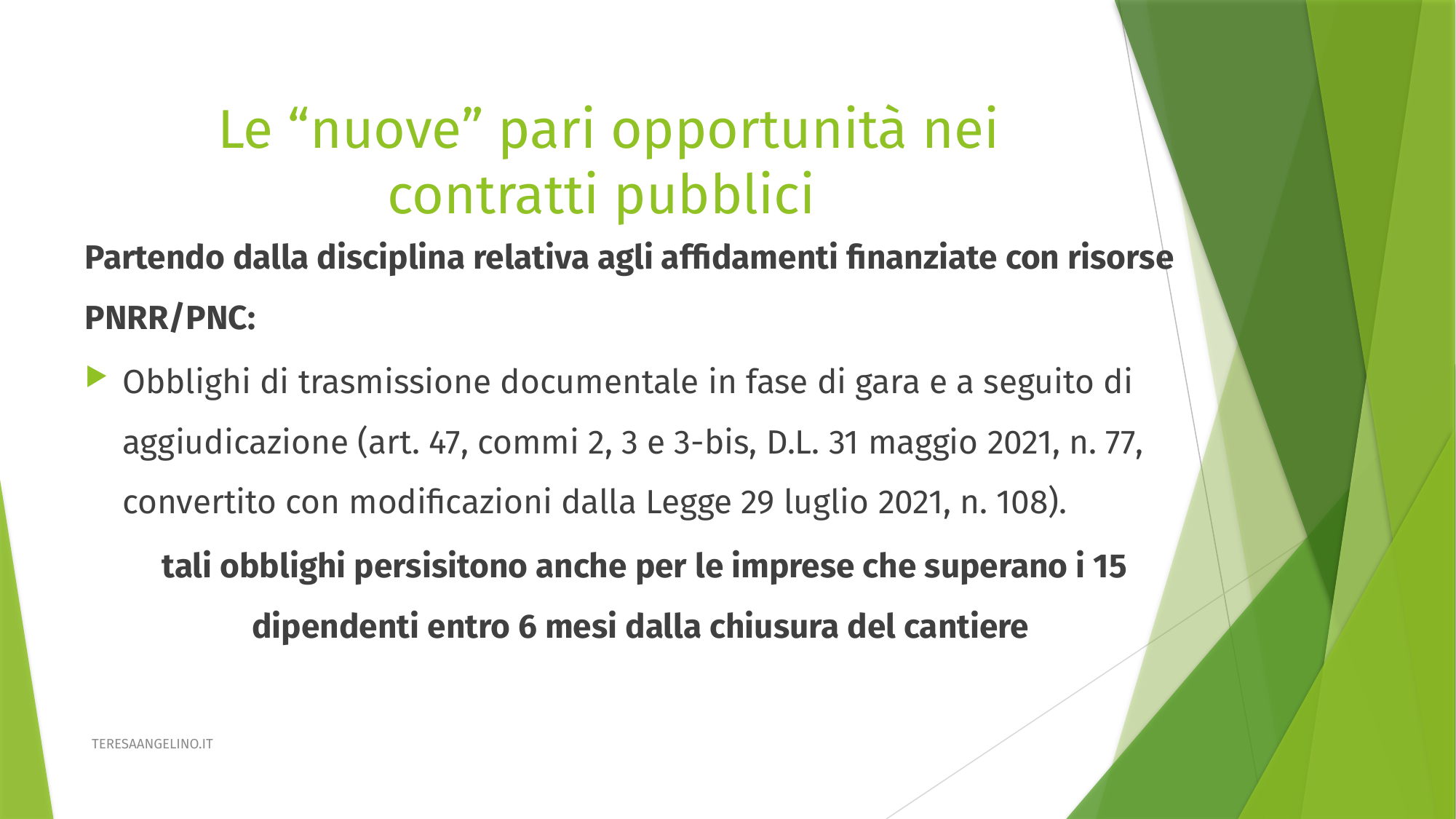

Le “nuove” pari opportunità nei contratti pubblici

Partendo dalla disciplina relativa agli affidamenti finanziate con risorse PNRR/PNC:
Obblighi di trasmissione documentale in fase di gara e a seguito di aggiudicazione (art. 47, commi 2, 3 e 3-bis, D.L. 31 maggio 2021, n. 77, convertito con modificazioni dalla Legge 29 luglio 2021, n. 108).
tali obblighi persisitono anche per le imprese che superano i 15 dipendenti entro 6 mesi dalla chiusura del cantiere

TERESAANGELINO.IT
30